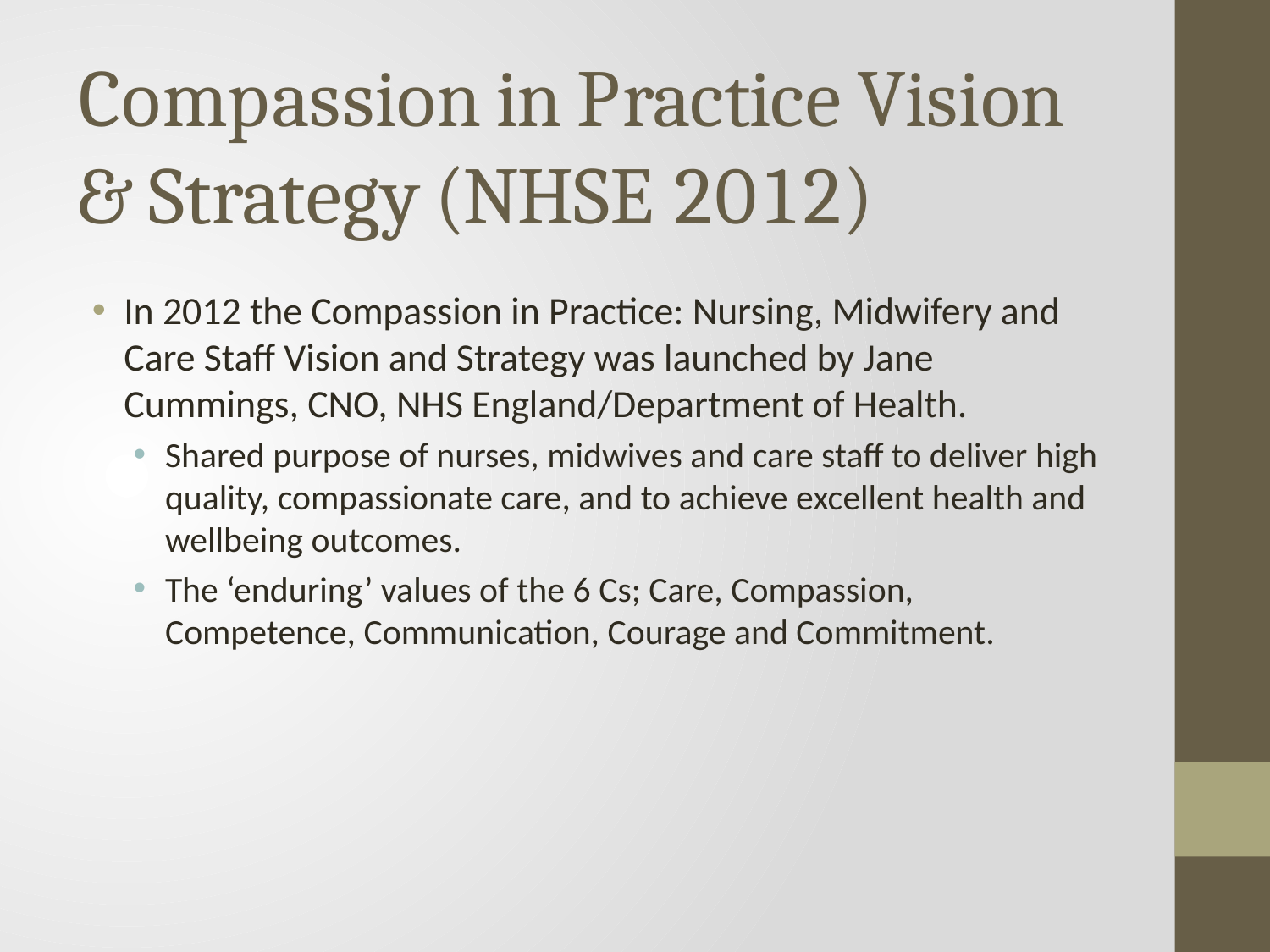

# Compassion in Practice Vision & Strategy (NHSE 2012)
In 2012 the Compassion in Practice: Nursing, Midwifery and Care Staff Vision and Strategy was launched by Jane Cummings, CNO, NHS England/Department of Health.
Shared purpose of nurses, midwives and care staff to deliver high quality, compassionate care, and to achieve excellent health and wellbeing outcomes.
The ‘enduring’ values of the 6 Cs; Care, Compassion, Competence, Communication, Courage and Commitment.